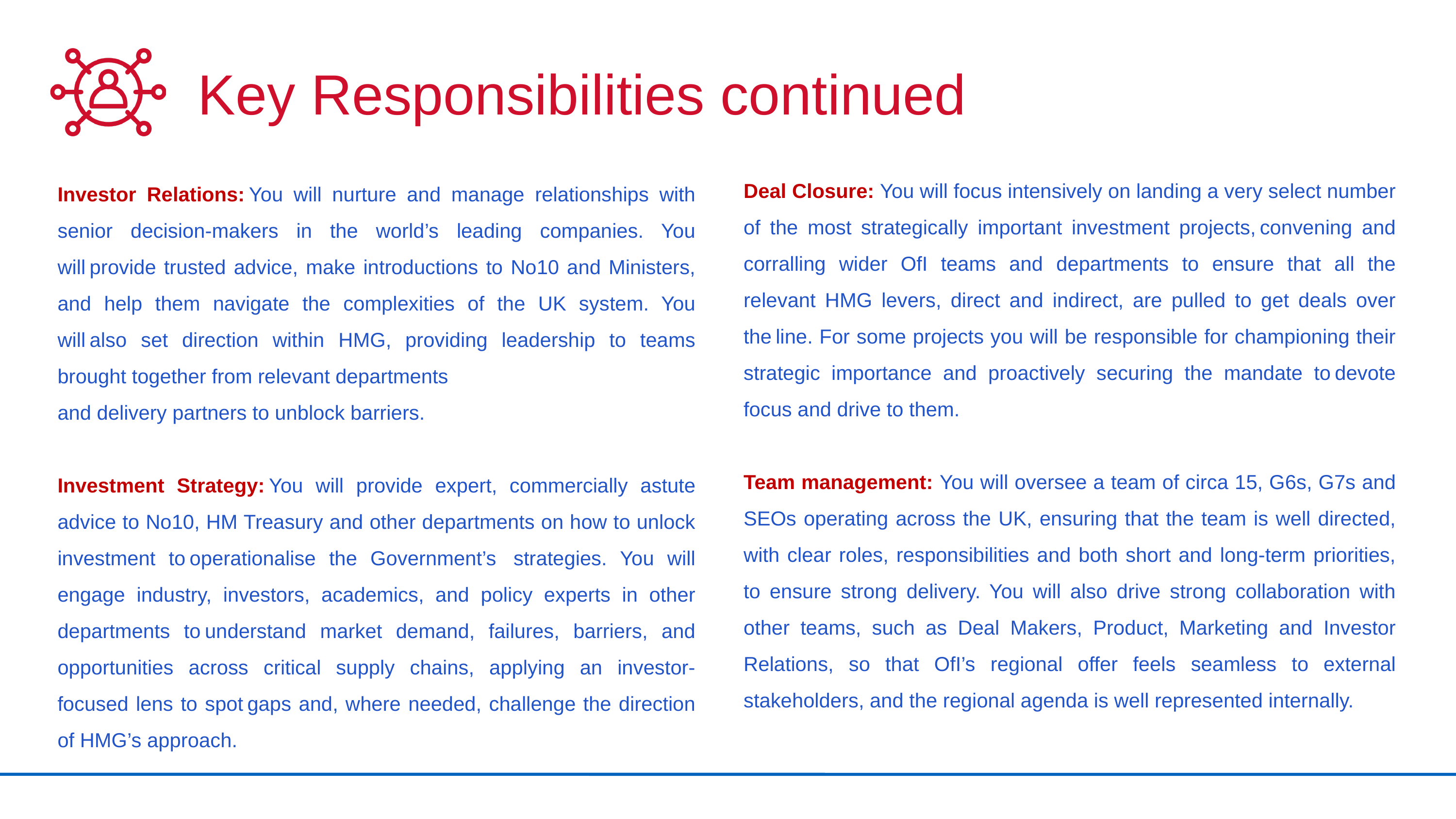

Key Responsibilities continued
Investor Relations: You will nurture and manage relationships with senior decision-makers in the world’s leading companies. You will provide trusted advice, make introductions to No10 and Ministers, and help them navigate the complexities of the UK system. You will also set direction within HMG, providing leadership to teams brought together from relevant departments
and delivery partners to unblock barriers.
Investment Strategy: You will provide expert, commercially astute advice to No10, HM Treasury and other departments on how to unlock investment to operationalise the Government’s  strategies. You will engage industry, investors, academics, and policy experts in other departments to understand market demand, failures, barriers, and opportunities across critical supply chains, applying an investor-focused lens to spot gaps and, where needed, challenge the direction of HMG’s approach.

Deal Closure: You will focus intensively on landing a very select number of the most strategically important investment projects, convening and corralling wider OfI teams and departments to ensure that all the relevant HMG levers, direct and indirect, are pulled to get deals over the line. For some projects you will be responsible for championing their strategic importance and proactively securing the mandate to devote focus and drive to them.

Team management: You will oversee a team of circa 15, G6s, G7s and SEOs operating across the UK, ensuring that the team is well directed, with clear roles, responsibilities and both short and long-term priorities, to ensure strong delivery. You will also drive strong collaboration with other teams, such as Deal Makers, Product, Marketing and Investor Relations, so that OfI’s regional offer feels seamless to external stakeholders, and the regional agenda is well represented internally.